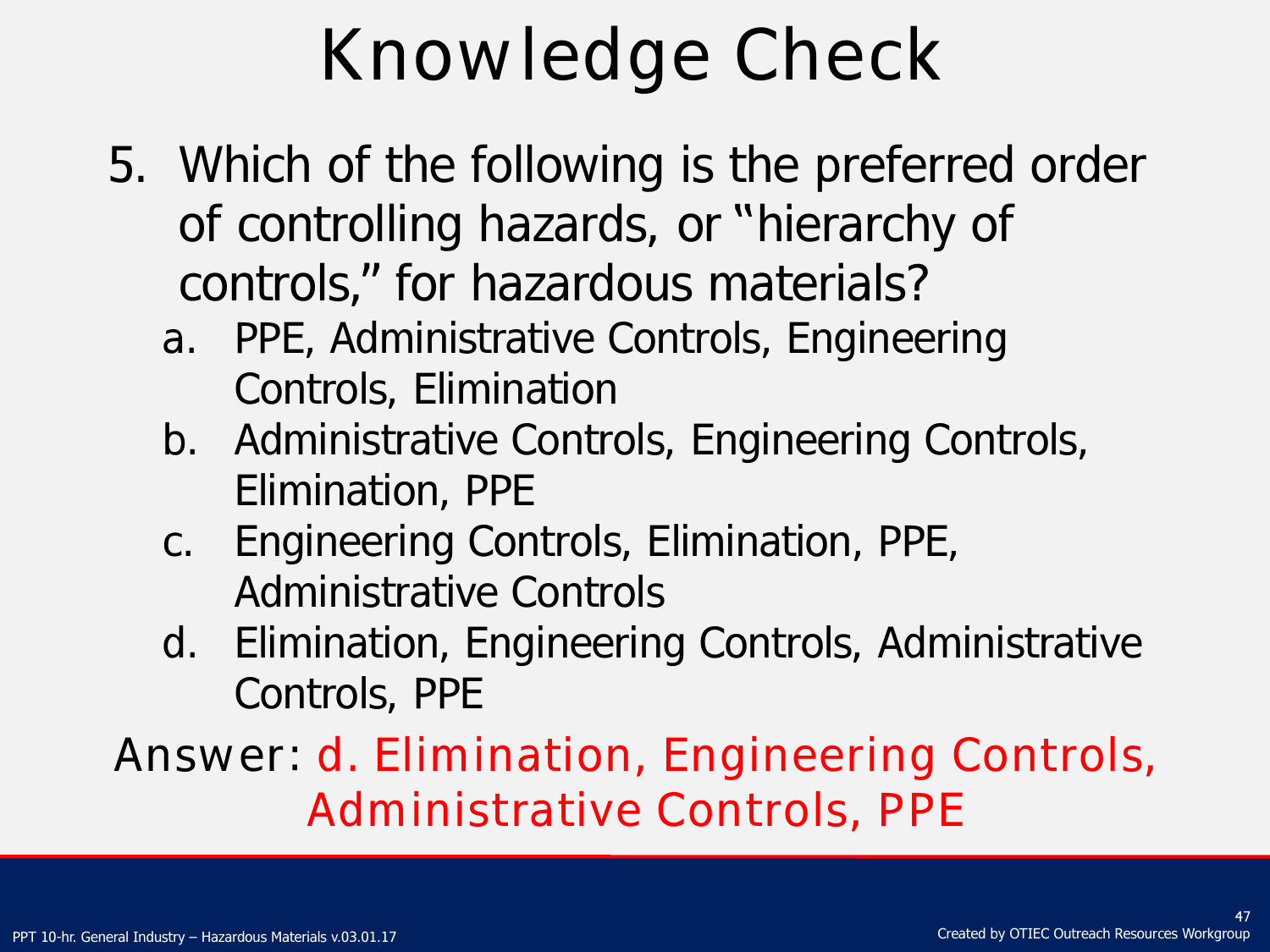

# Knowledge Check
Which of the following is the preferred order of controlling hazards, or “hierarchy of controls,” for hazardous materials?
PPE, Administrative Controls, Engineering Controls, Elimination
Administrative Controls, Engineering Controls, Elimination, PPE
Engineering Controls, Elimination, PPE, Administrative Controls
Elimination, Engineering Controls, Administrative Controls, PPE
Answer: d. Elimination, Engineering Controls, Administrative Controls, PPE